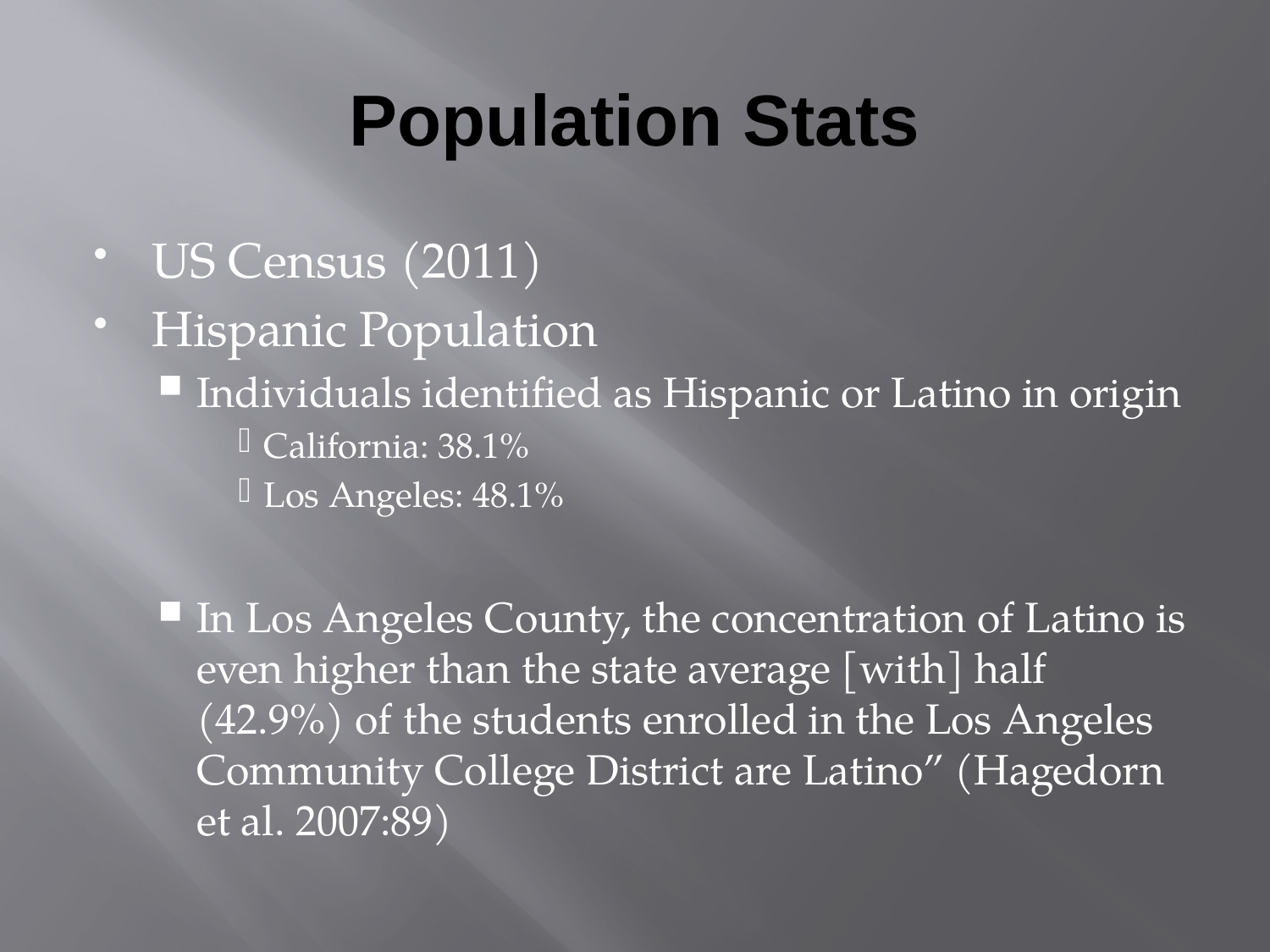

# Population Stats
US Census (2011)
Hispanic Population
Individuals identified as Hispanic or Latino in origin
California: 38.1%
Los Angeles: 48.1%

In Los Angeles County, the concentration of Latino is even higher than the state average [with] half (42.9%) of the students enrolled in the Los Angeles Community College District are Latino” (Hagedorn et al. 2007:89)